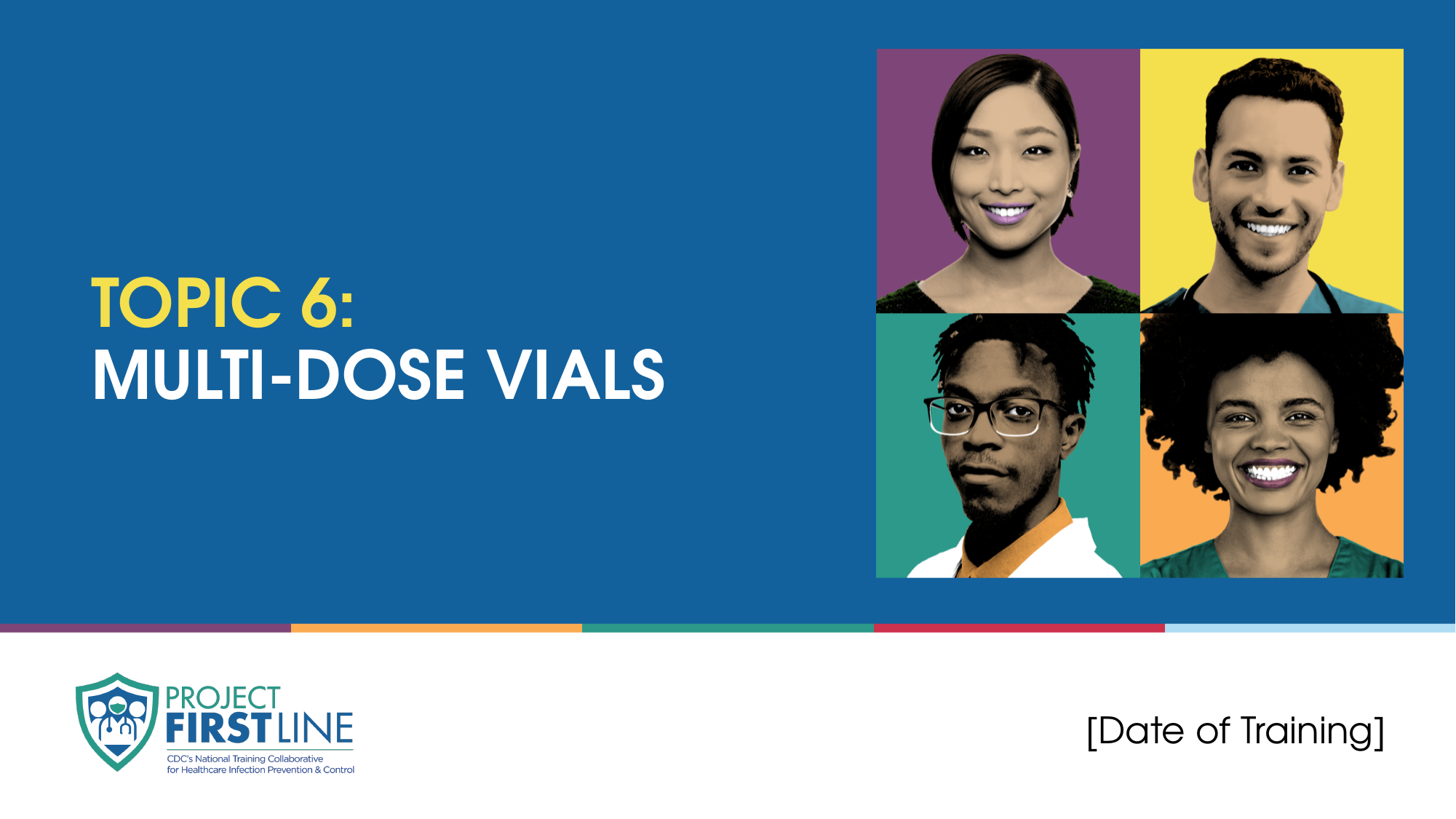

# Topic 6: Multi-Dose Vials
[Date of Training]